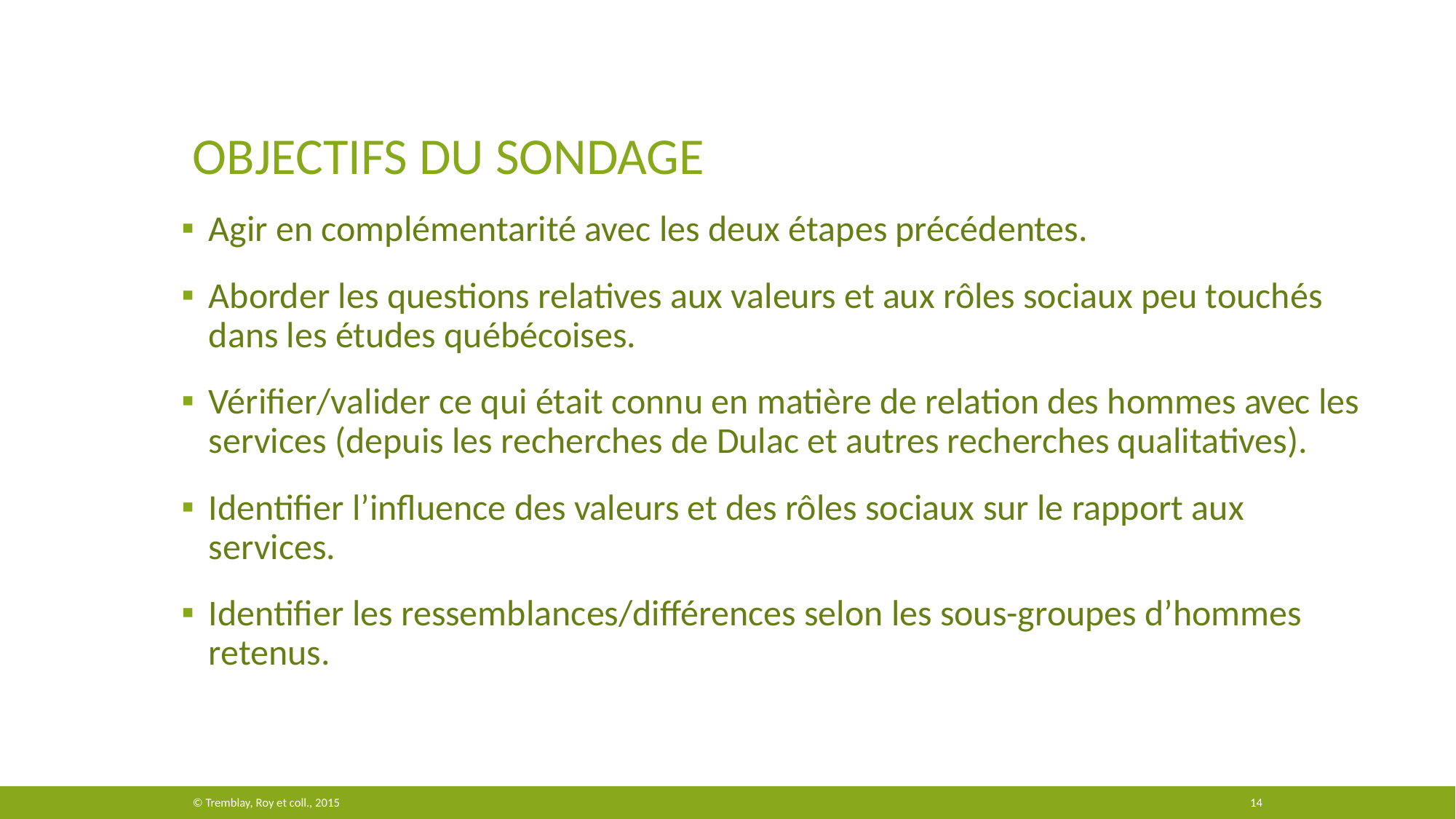

# Objectifs du sondage
Agir en complémentarité avec les deux étapes précédentes.
Aborder les questions relatives aux valeurs et aux rôles sociaux peu touchés dans les études québécoises.
Vérifier/valider ce qui était connu en matière de relation des hommes avec les services (depuis les recherches de Dulac et autres recherches qualitatives).
Identifier l’influence des valeurs et des rôles sociaux sur le rapport aux services.
Identifier les ressemblances/différences selon les sous-groupes d’hommes retenus.
© Tremblay, Roy et coll., 2015
14